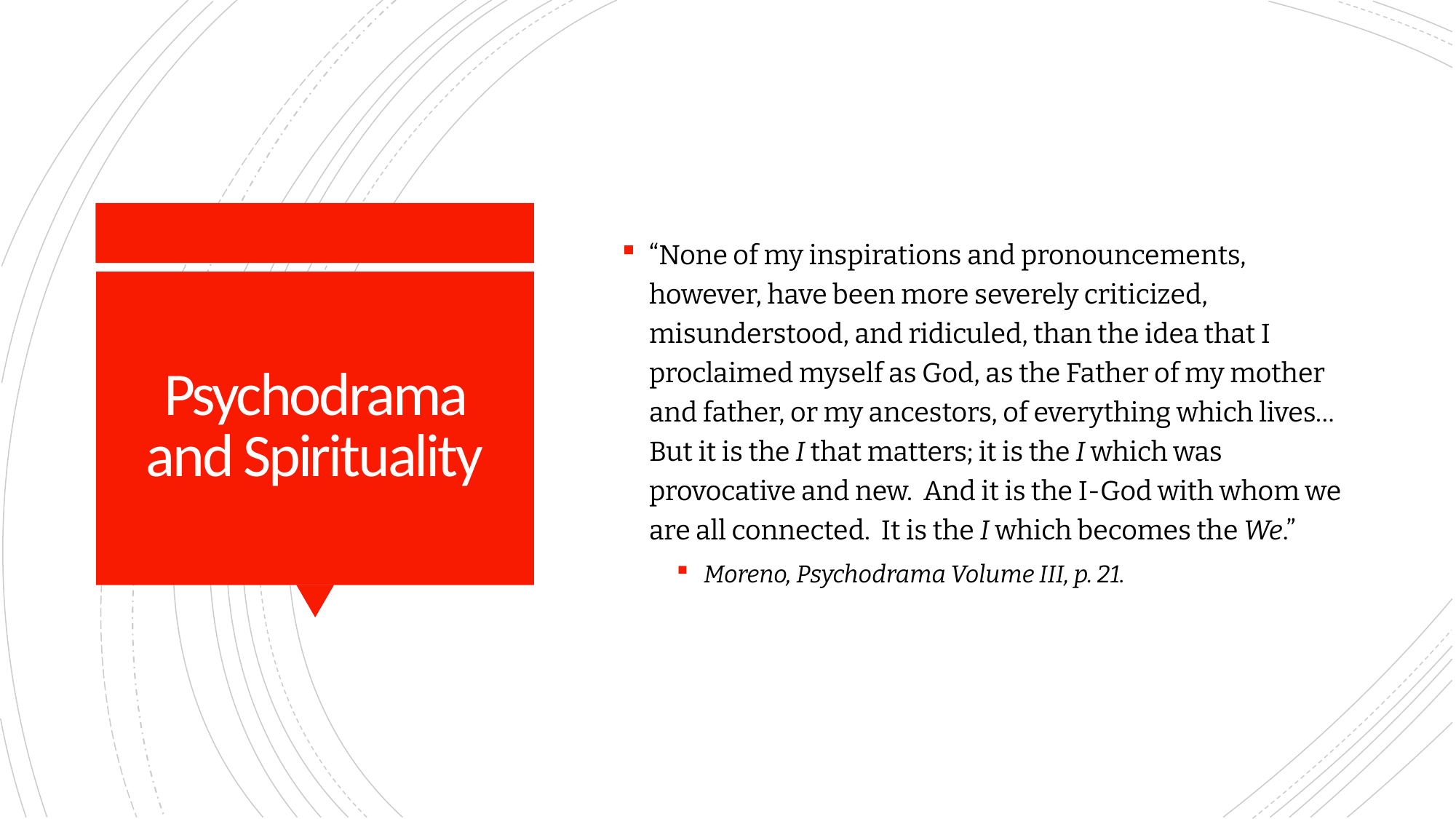

“None of my inspirations and pronouncements, however, have been more severely criticized, misunderstood, and ridiculed, than the idea that I proclaimed myself as God, as the Father of my mother and father, or my ancestors, of everything which lives…  But it is the I that matters; it is the I which was provocative and new.  And it is the I-God with whom we are all connected.  It is the I which becomes the We.”
Moreno, Psychodrama Volume III, p. 21.
# Psychodrama and Spirituality